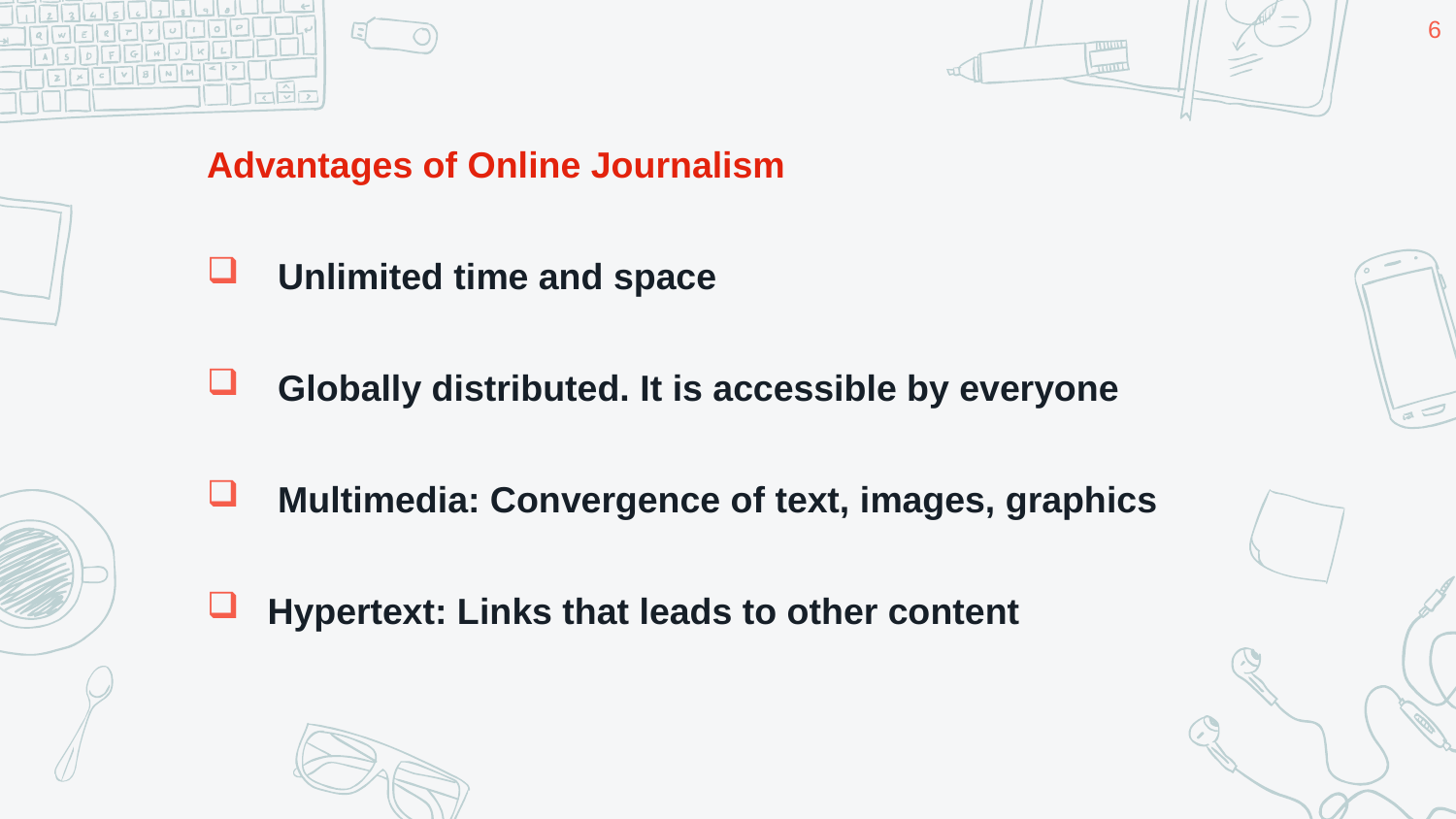

6
Advantages of Online Journalism

 Unlimited time and space

 Globally distributed. It is accessible by everyone

 Multimedia: Convergence of text, images, graphics

Hypertext: Links that leads to other content